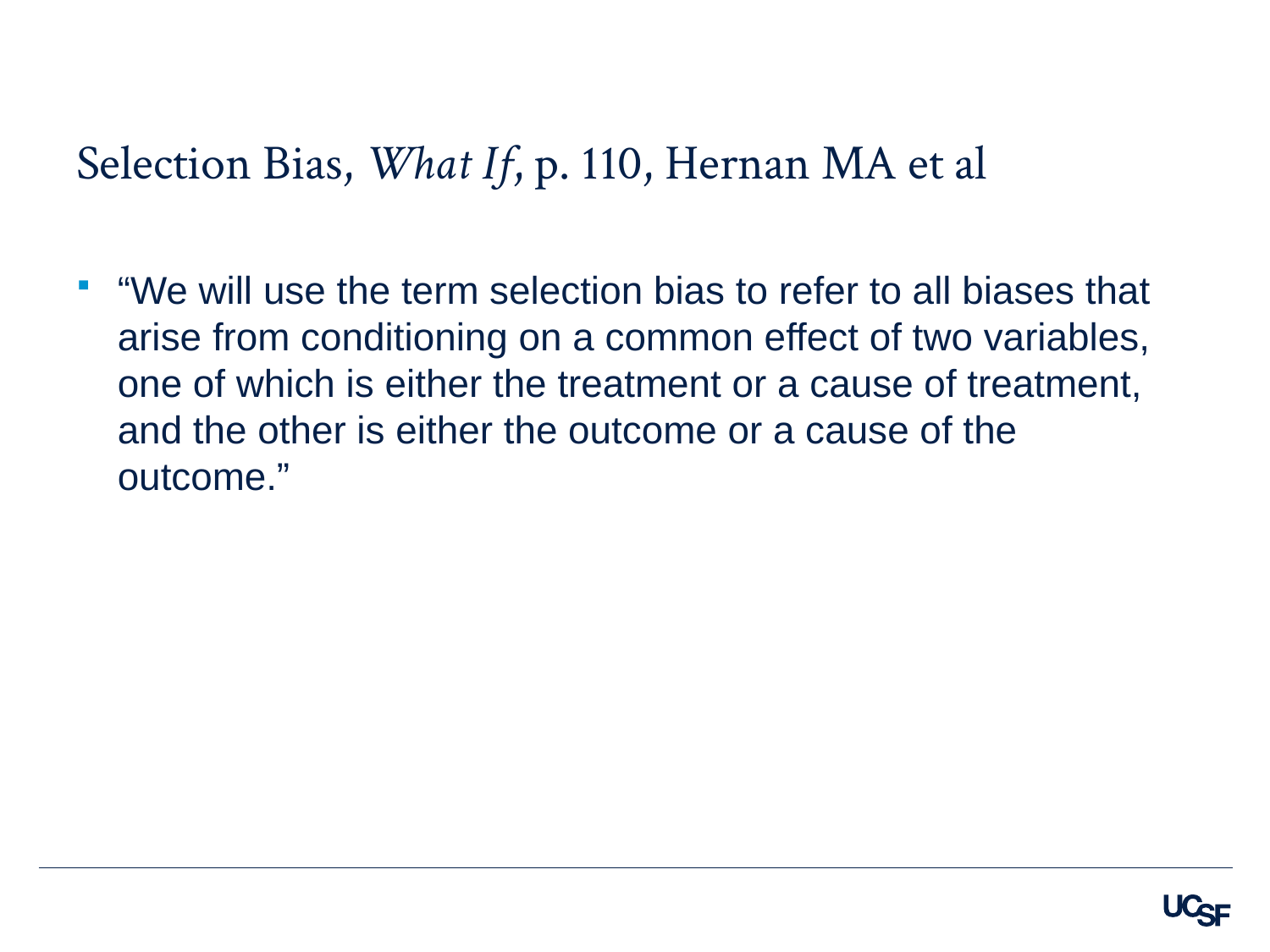

# Selection Bias, What If, p. 110, Hernan MA et al
“We will use the term selection bias to refer to all biases that arise from conditioning on a common effect of two variables, one of which is either the treatment or a cause of treatment, and the other is either the outcome or a cause of the outcome.”